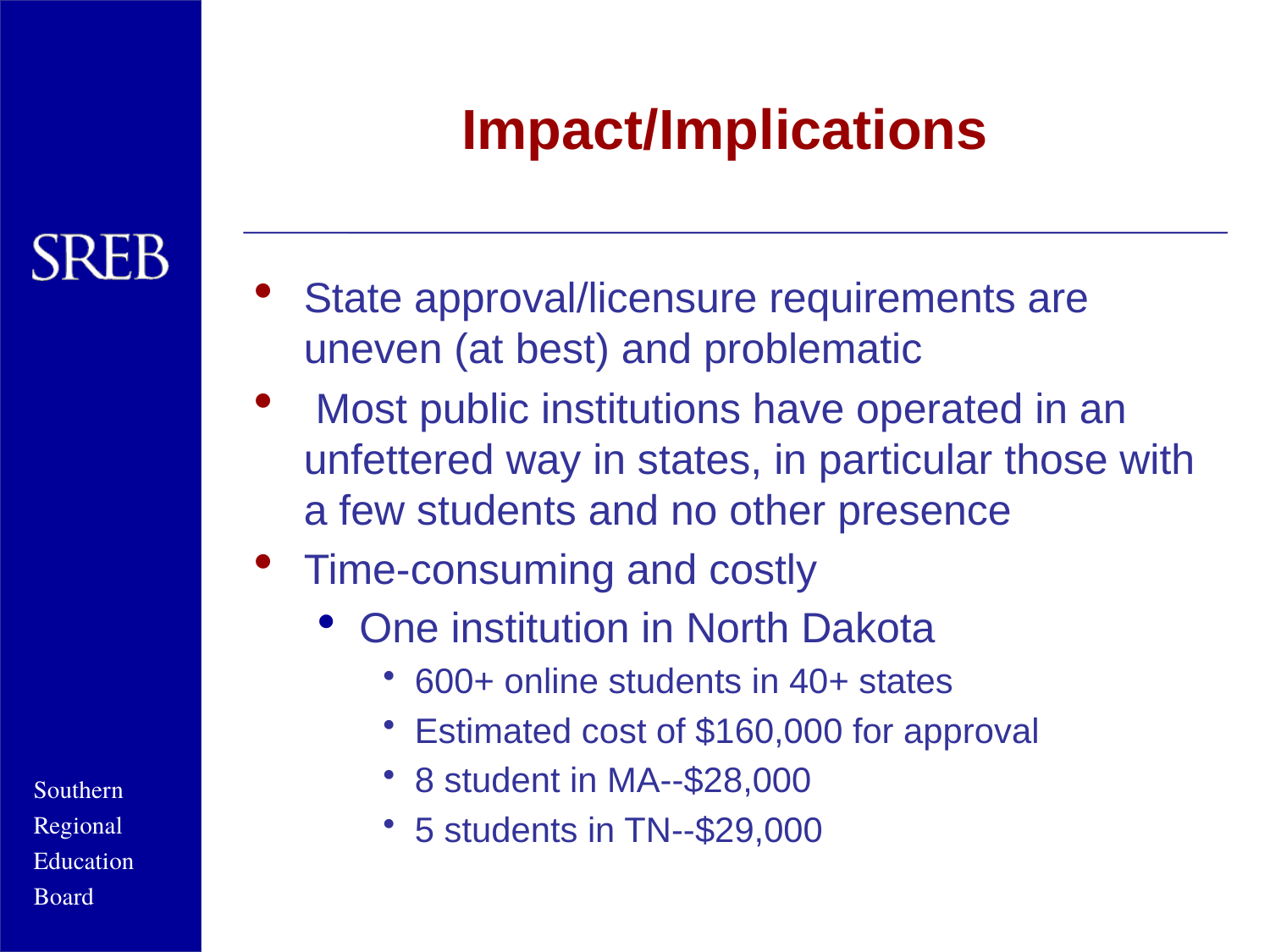

# Impact/Implications
State approval/licensure requirements are uneven (at best) and problematic
 Most public institutions have operated in an unfettered way in states, in particular those with a few students and no other presence
Time-consuming and costly
One institution in North Dakota
600+ online students in 40+ states
Estimated cost of $160,000 for approval
8 student in MA--$28,000
5 students in TN--$29,000